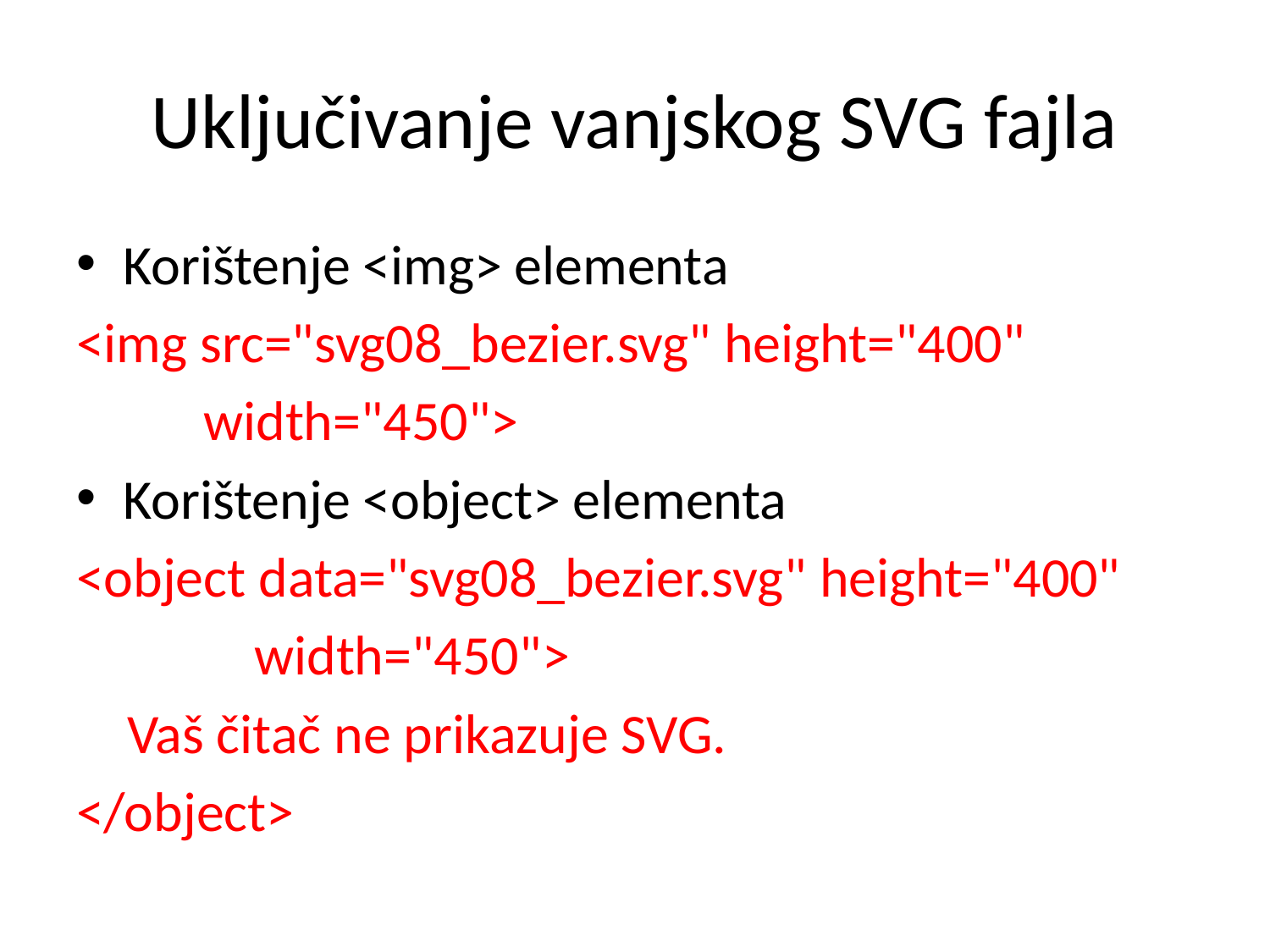

# Uključivanje vanjskog SVG fajla
Korištenje <img> elementa
<img src="svg08_bezier.svg" height="400"
          width="450">
Korištenje <object> elementa
<object data="svg08_bezier.svg" height="400"
              width="450">
    Vaš čitač ne prikazuje SVG.
</object>